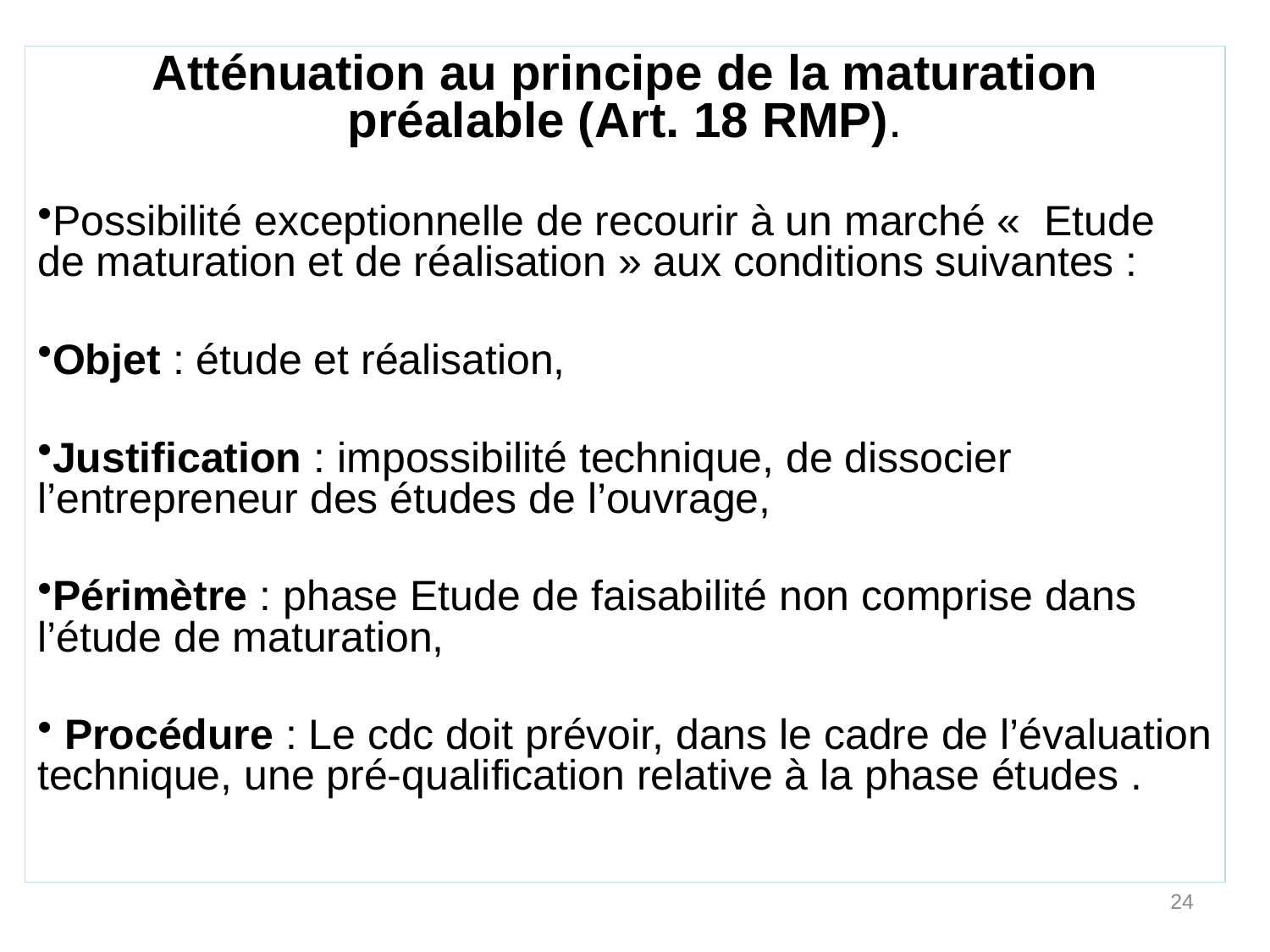

Atténuation au principe de la maturation préalable (Art. 18 RMP).

Possibilité exceptionnelle de recourir à un marché «  Etude de maturation et de réalisation » aux conditions suivantes :

Objet : étude et réalisation,

Justification : impossibilité technique, de dissocier l’entrepreneur des études de l’ouvrage,

Périmètre : phase Etude de faisabilité non comprise dans l’étude de maturation,

 Procédure : Le cdc doit prévoir, dans le cadre de l’évaluation technique, une pré-qualification relative à la phase études .

24